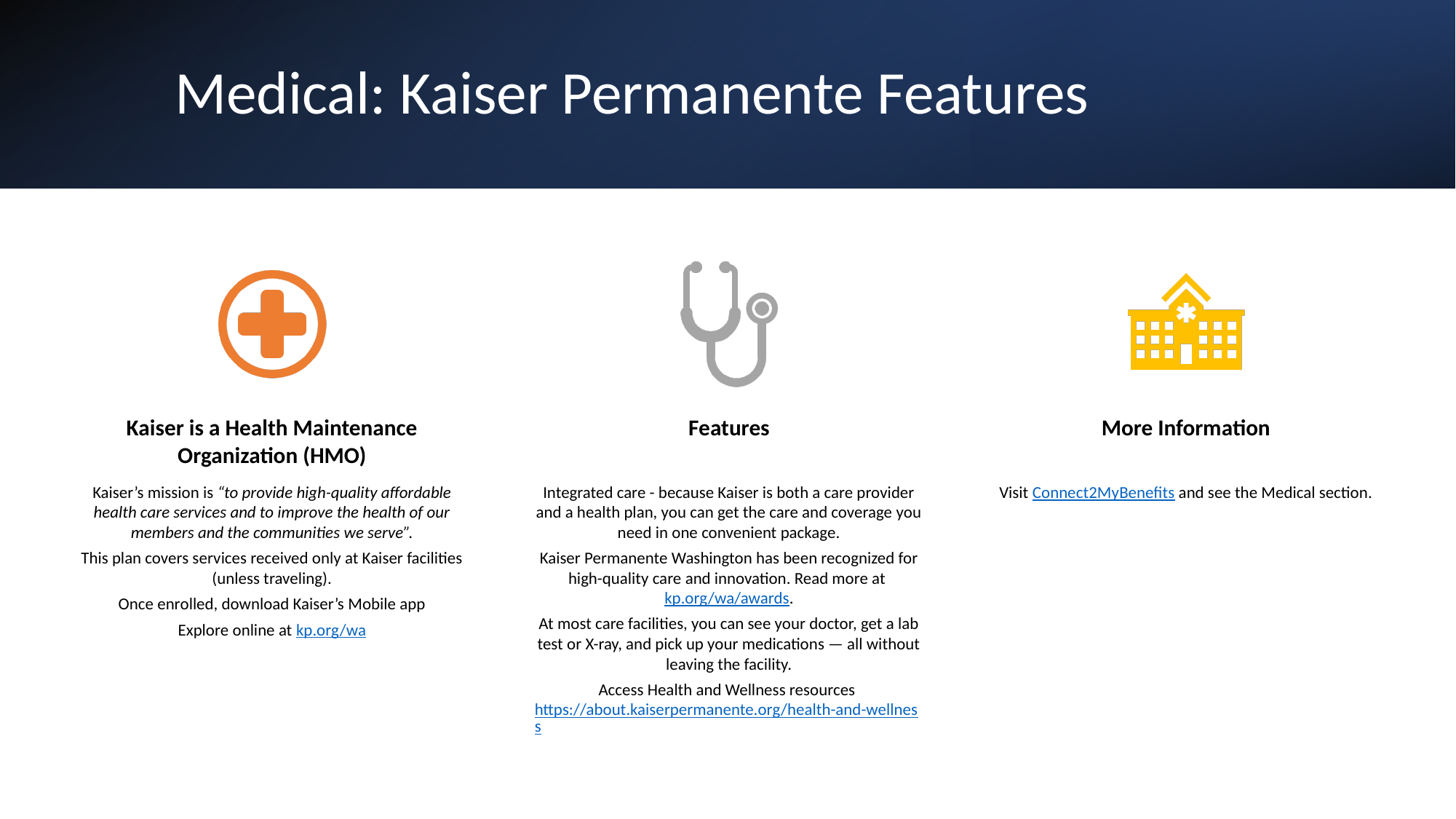

# Medical: Kaiser Permanente Features
Kaiser is a Health Maintenance Organization (HMO)
Kaiser’s mission is “to provide high-quality affordable health care services and to improve the health of our members and the communities we serve”.
This plan covers services received only at Kaiser facilities (unless traveling).
Once enrolled, download Kaiser’s Mobile app
Explore online at kp.org/wa
Features
Integrated care - because Kaiser is both a care provider and a health plan, you can get the care and coverage you need in one convenient package.
Kaiser Permanente Washington has been recognized for high-quality care and innovation. Read more at kp.org/wa/awards.
At most care facilities, you can see your doctor, get a lab test or X-ray, and pick up your medications — all without leaving the facility.
Access Health and Wellness resources https://about.kaiserpermanente.org/health-and-wellness
More Information
Visit Connect2MyBenefits and see the Medical section.